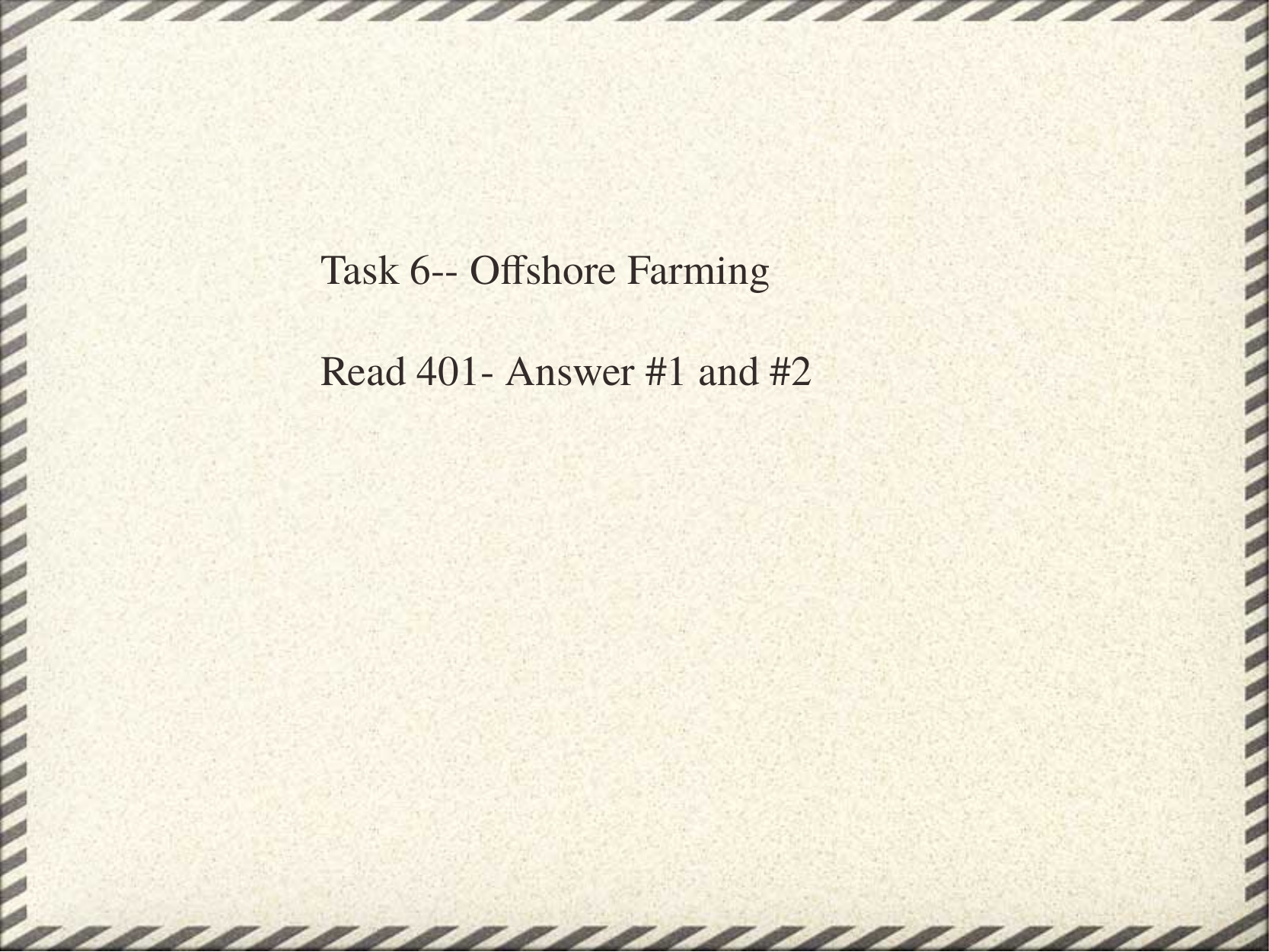

Task 6-- Offshore Farming

Read 401- Answer #1 and #2